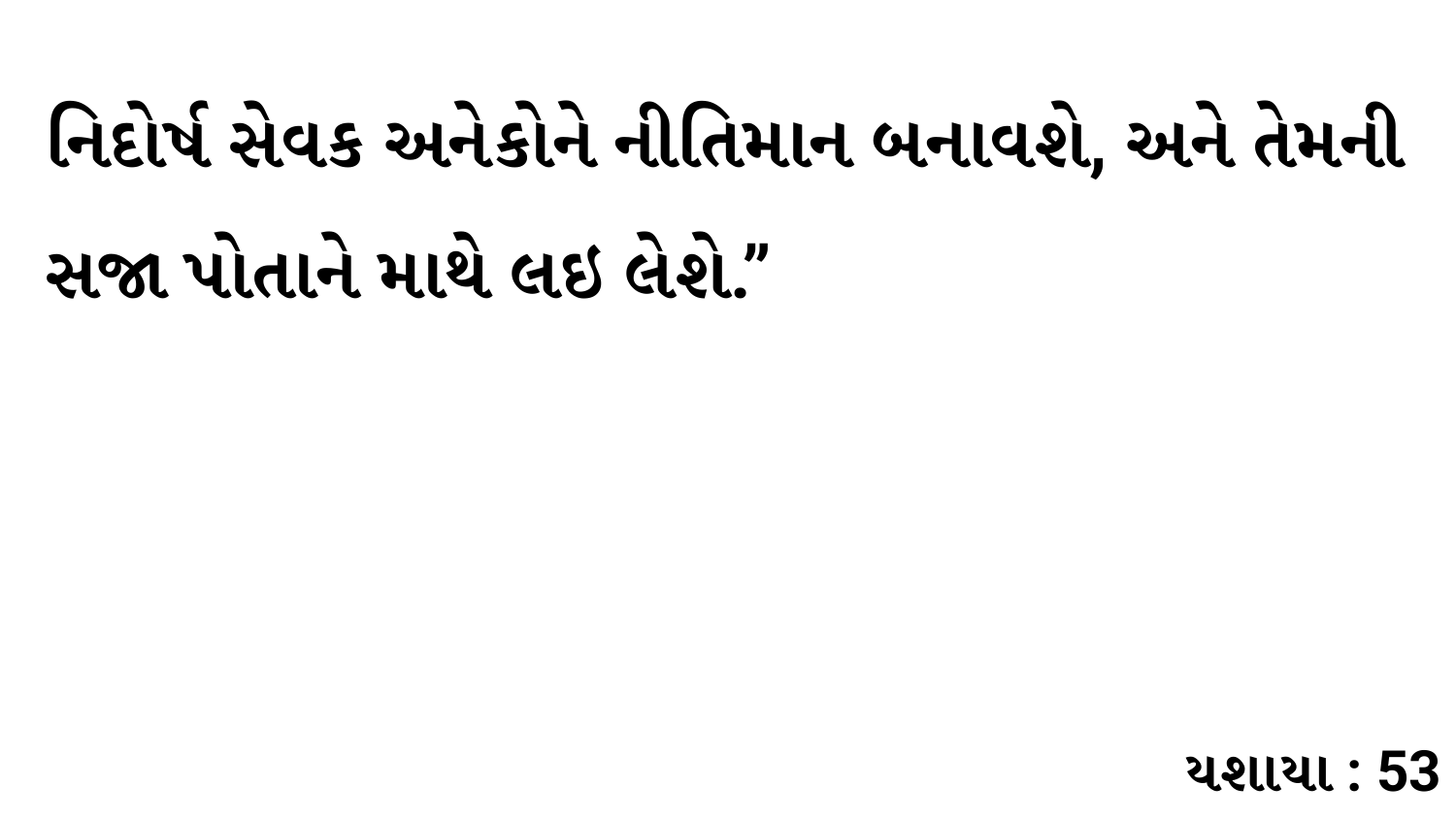

નિદોર્ષ સેવક અનેકોને નીતિમાન બનાવશે, અને તેમની સજા પોતાને માથે લઇ લેશે.”
યશાયા : 53